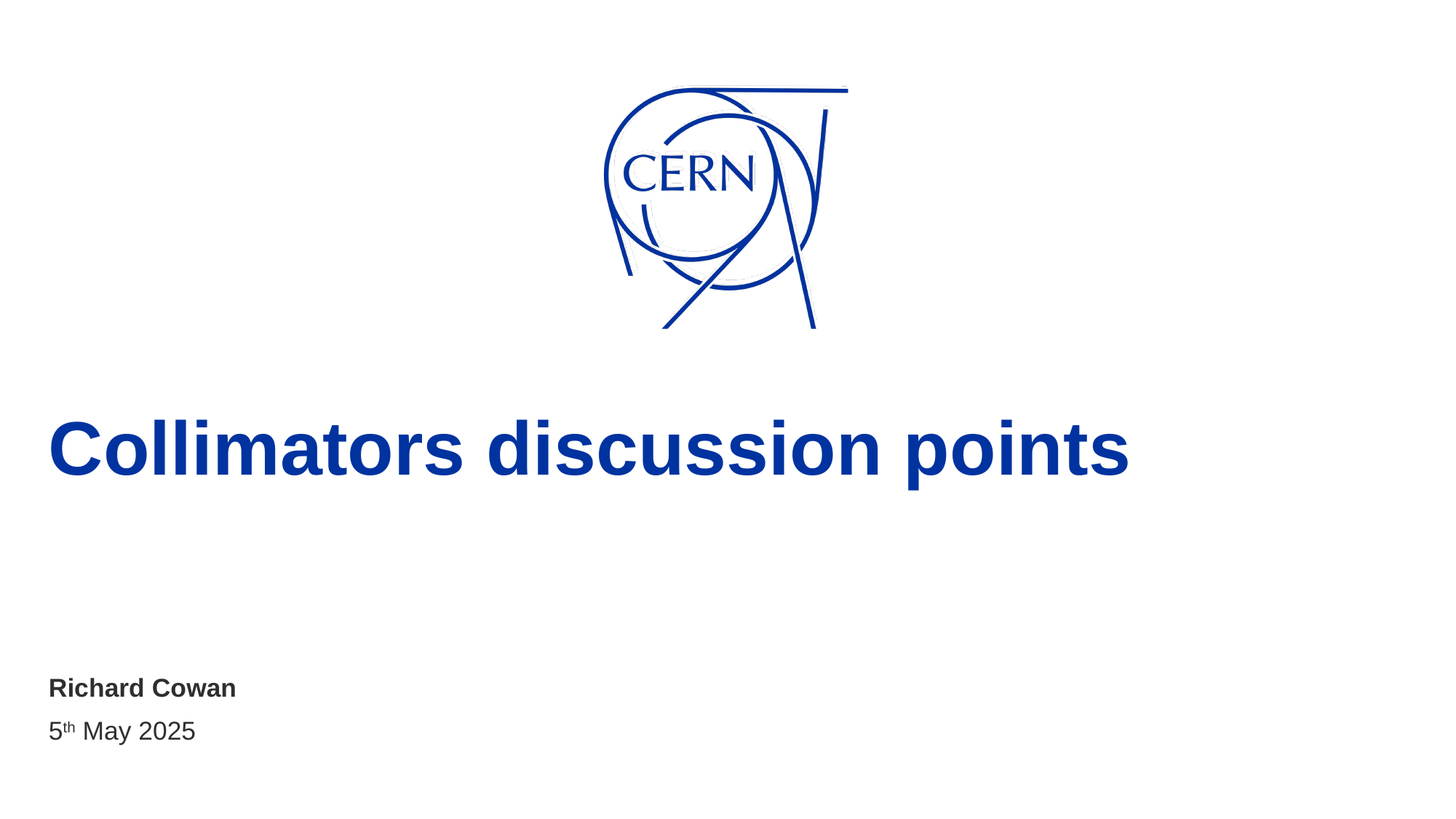

# Collimators discussion points
Richard Cowan
5th May 2025